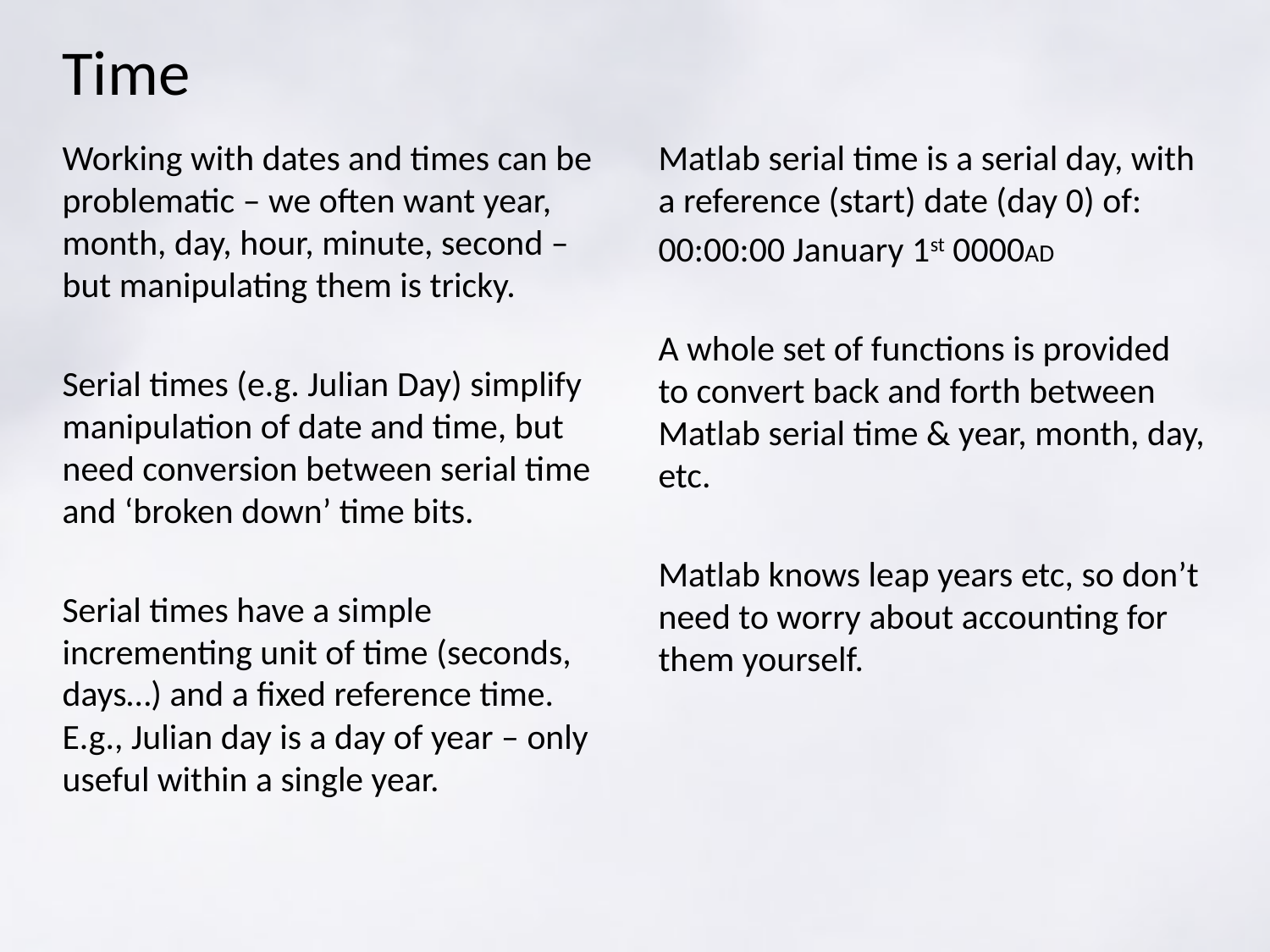

# Time
Working with dates and times can be problematic – we often want year, month, day, hour, minute, second – but manipulating them is tricky.

Serial times (e.g. Julian Day) simplify manipulation of date and time, but need conversion between serial time and ‘broken down’ time bits.

Serial times have a simple incrementing unit of time (seconds, days…) and a fixed reference time. E.g., Julian day is a day of year – only useful within a single year.
Matlab serial time is a serial day, with a reference (start) date (day 0) of:
00:00:00 January 1st 0000AD

A whole set of functions is provided to convert back and forth between Matlab serial time & year, month, day, etc.

Matlab knows leap years etc, so don’t need to worry about accounting for them yourself.